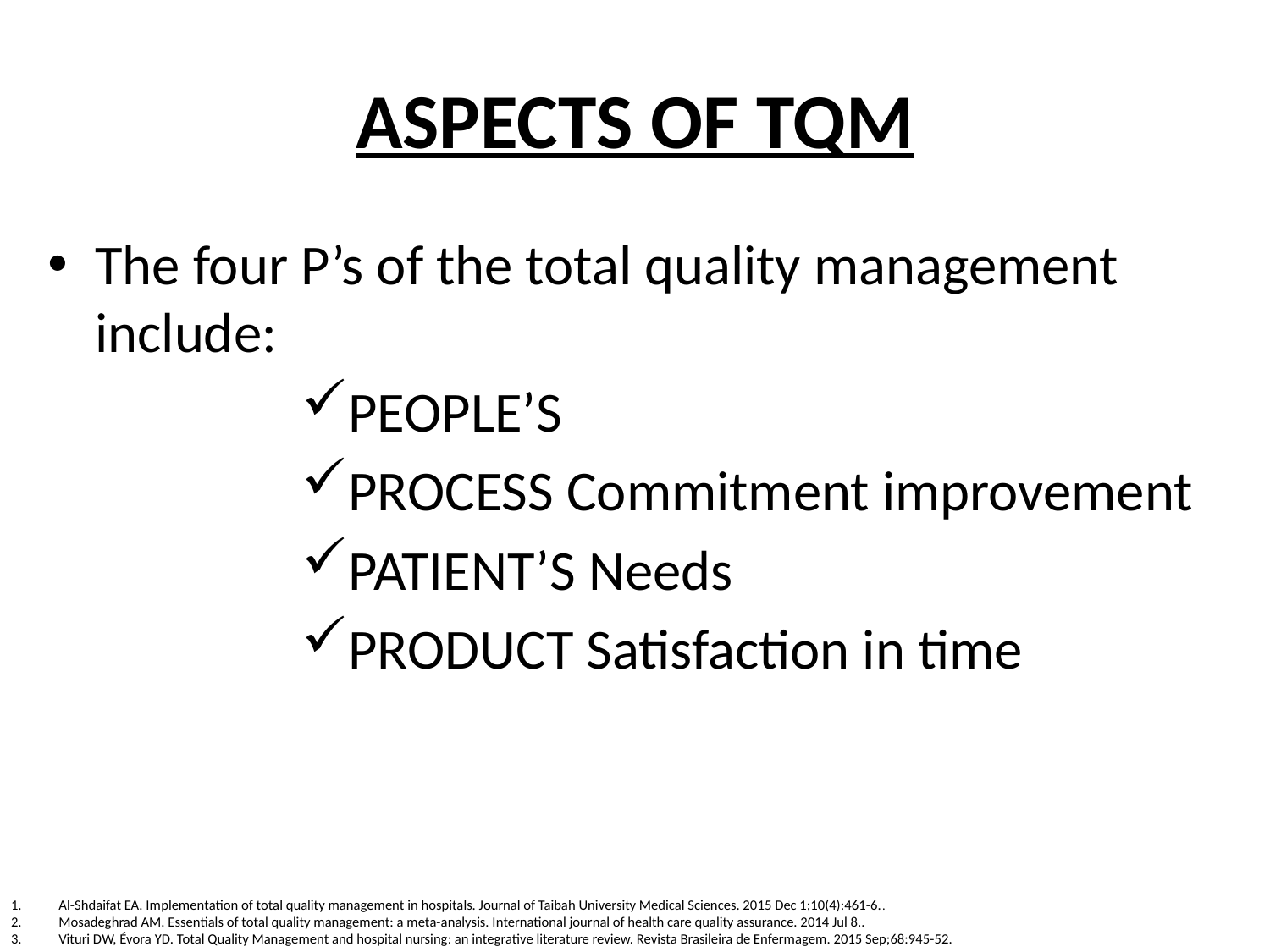

# ASPECTS OF TQM
The four P’s of the total quality management include:
PEOPLE’S
PROCESS Commitment improvement
PATIENT’S Needs
PRODUCT Satisfaction in time
Al-Shdaifat EA. Implementation of total quality management in hospitals. Journal of Taibah University Medical Sciences. 2015 Dec 1;10(4):461-6..
Mosadeghrad AM. Essentials of total quality management: a meta-analysis. International journal of health care quality assurance. 2014 Jul 8..
Vituri DW, Évora YD. Total Quality Management and hospital nursing: an integrative literature review. Revista Brasileira de Enfermagem. 2015 Sep;68:945-52.